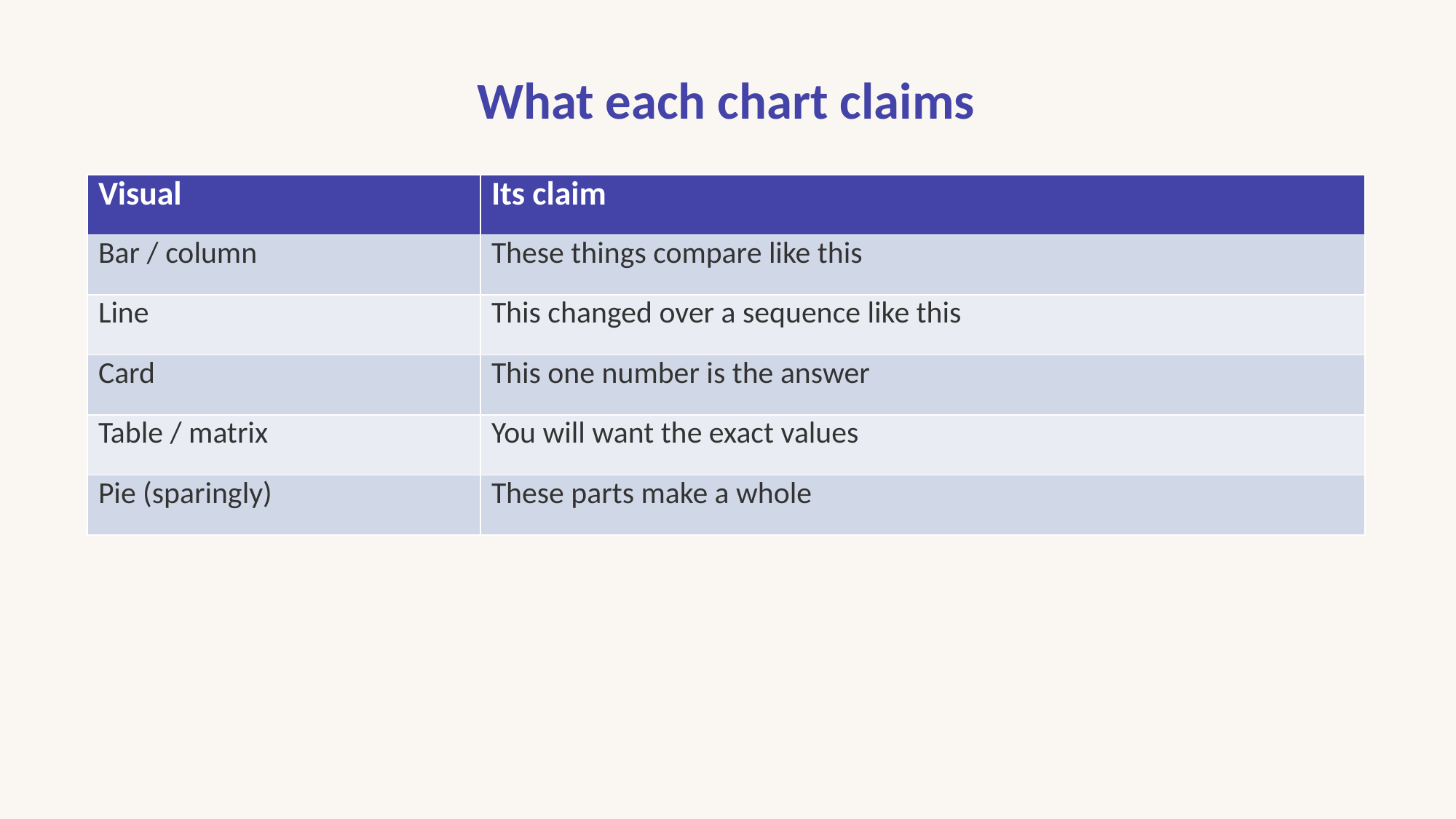

# What each chart claims
| Visual | Its claim |
| --- | --- |
| Bar / column | These things compare like this |
| Line | This changed over a sequence like this |
| Card | This one number is the answer |
| Table / matrix | You will want the exact values |
| Pie (sparingly) | These parts make a whole |